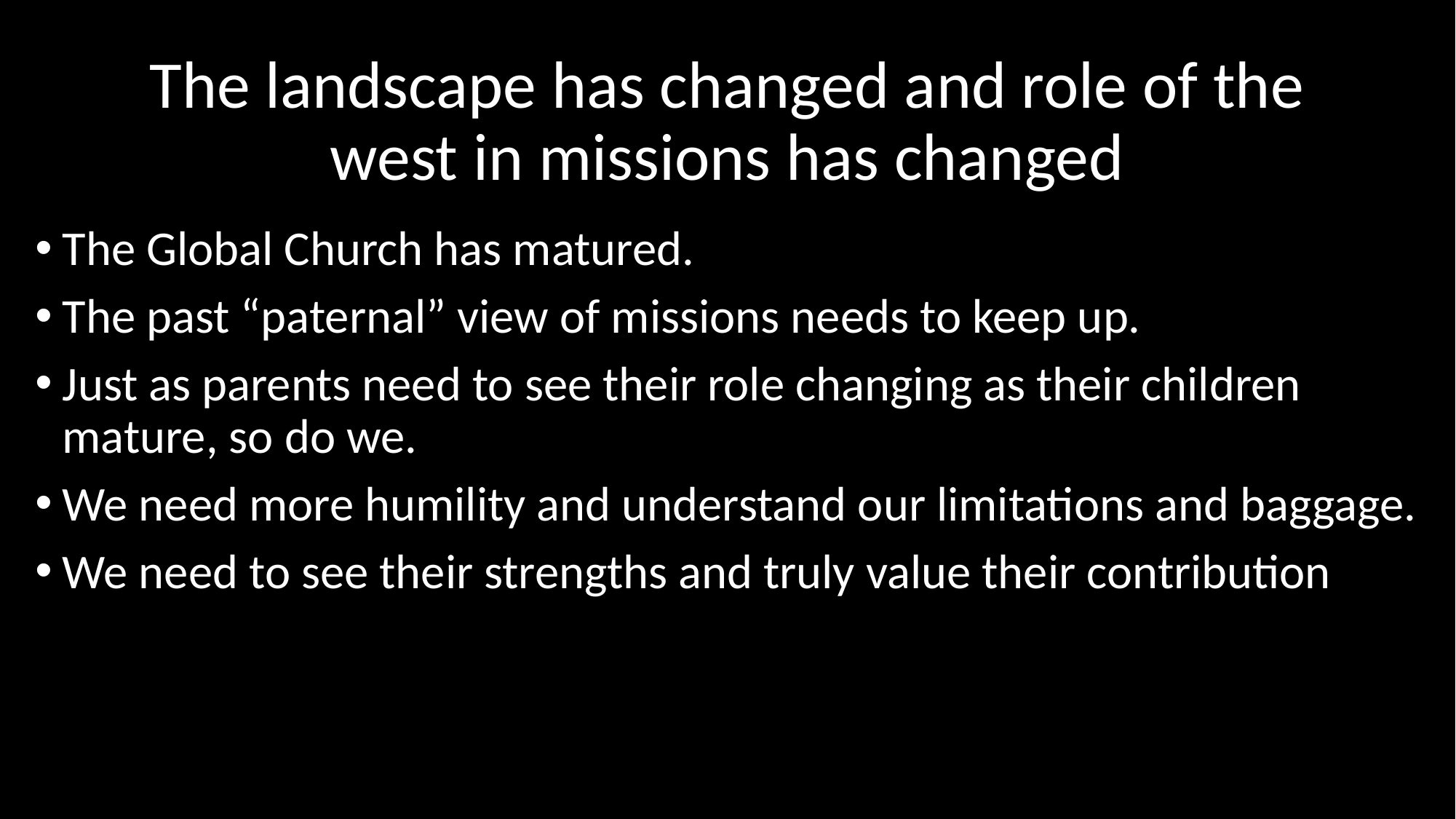

# The landscape has changed and role of the west in missions has changed
The Global Church has matured.
The past “paternal” view of missions needs to keep up.
Just as parents need to see their role changing as their children mature, so do we.
We need more humility and understand our limitations and baggage.
We need to see their strengths and truly value their contribution